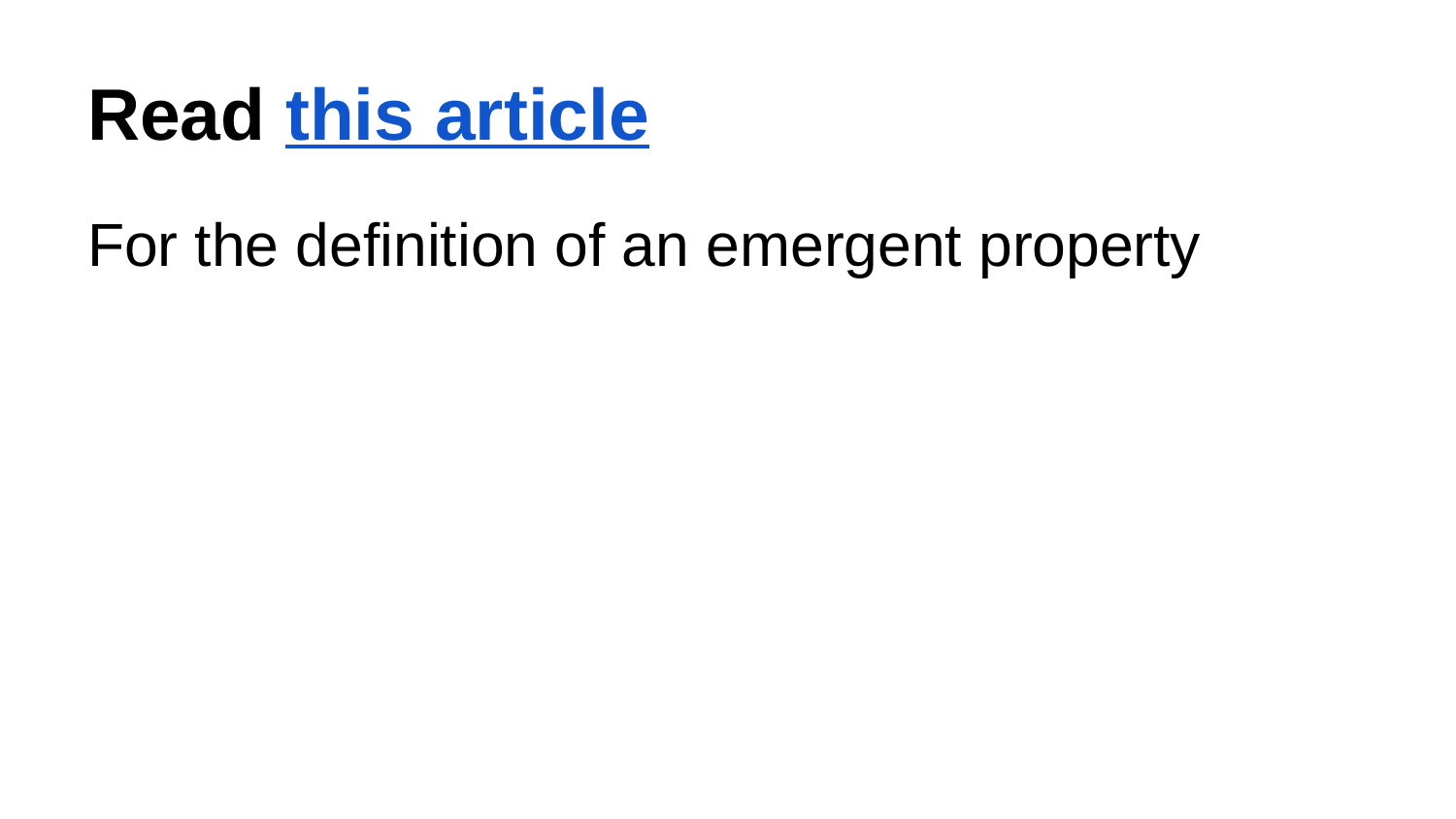

# Read this article
For the definition of an emergent property